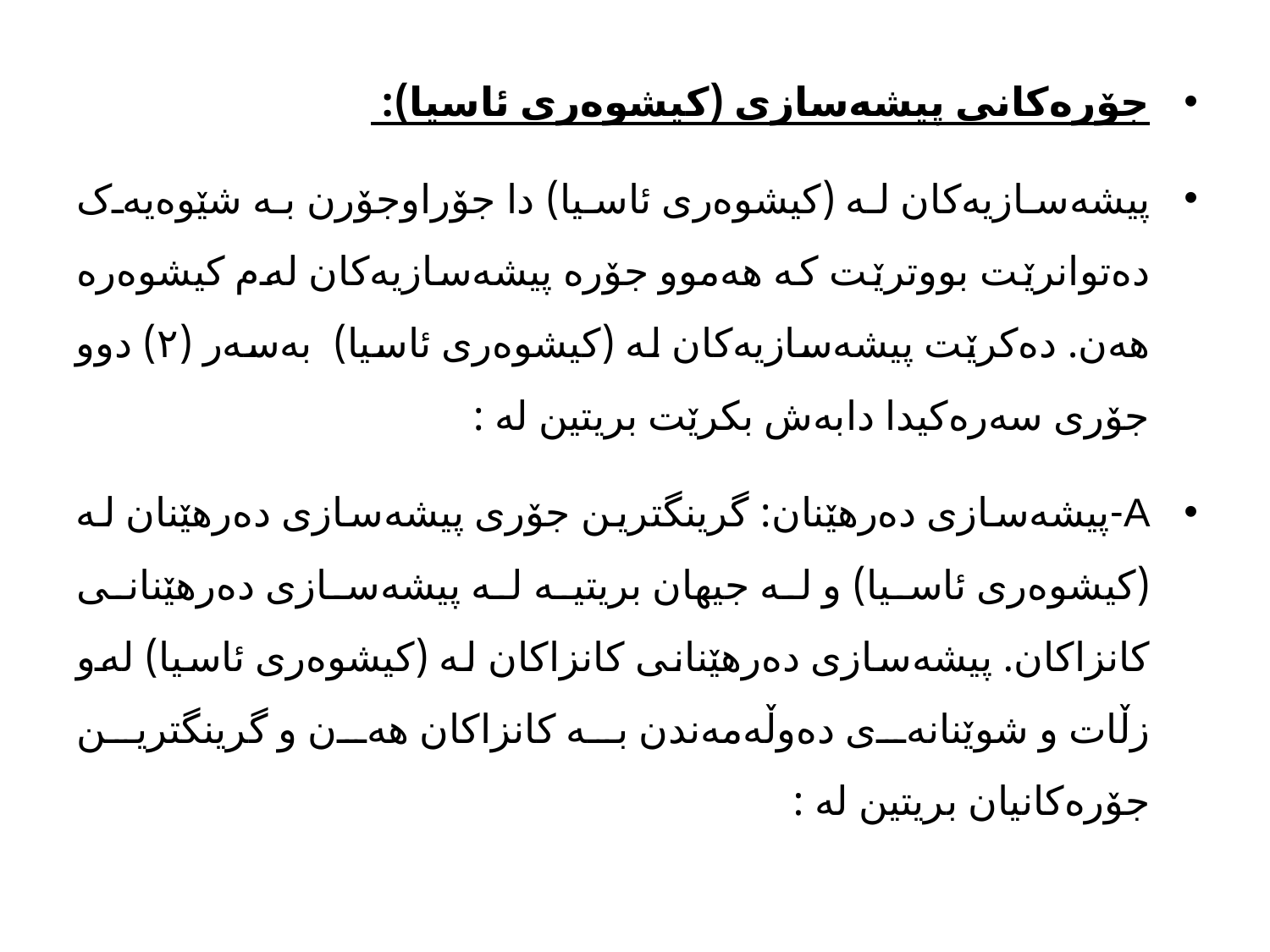

جۆرەکانی پیشەسازی (کیشوەری ئاسیا):
پیشەسازیەکان لە (کیشوەری ئاسیا) دا جۆراوجۆرن بە شێوەیەک دەتوانرێت بووترێت کە هەموو جۆرە پیشەسازیەکان لەم کیشوەرە هەن. دەکرێت پیشەسازیەکان لە (کیشوەری ئاسیا)  بەسەر (٢) دوو جۆری سەرەکیدا دابەش بکرێت بریتین لە :
A-پیشەسازی دەرهێنان: گرینگترین جۆری پیشەسازی دەرهێنان لە (کیشوەری ئاسیا) و لە جیهان بریتیە لە پیشەسازی دەرهێنانی کانزاکان. پیشەسازی دەرهێنانی کانزاکان لە (کیشوەری ئاسیا) لەو زڵات و شوێنانەی دەوڵەمەندن بە کانزاکان هەن و گرینگترین جۆرەکانیان بریتین لە :